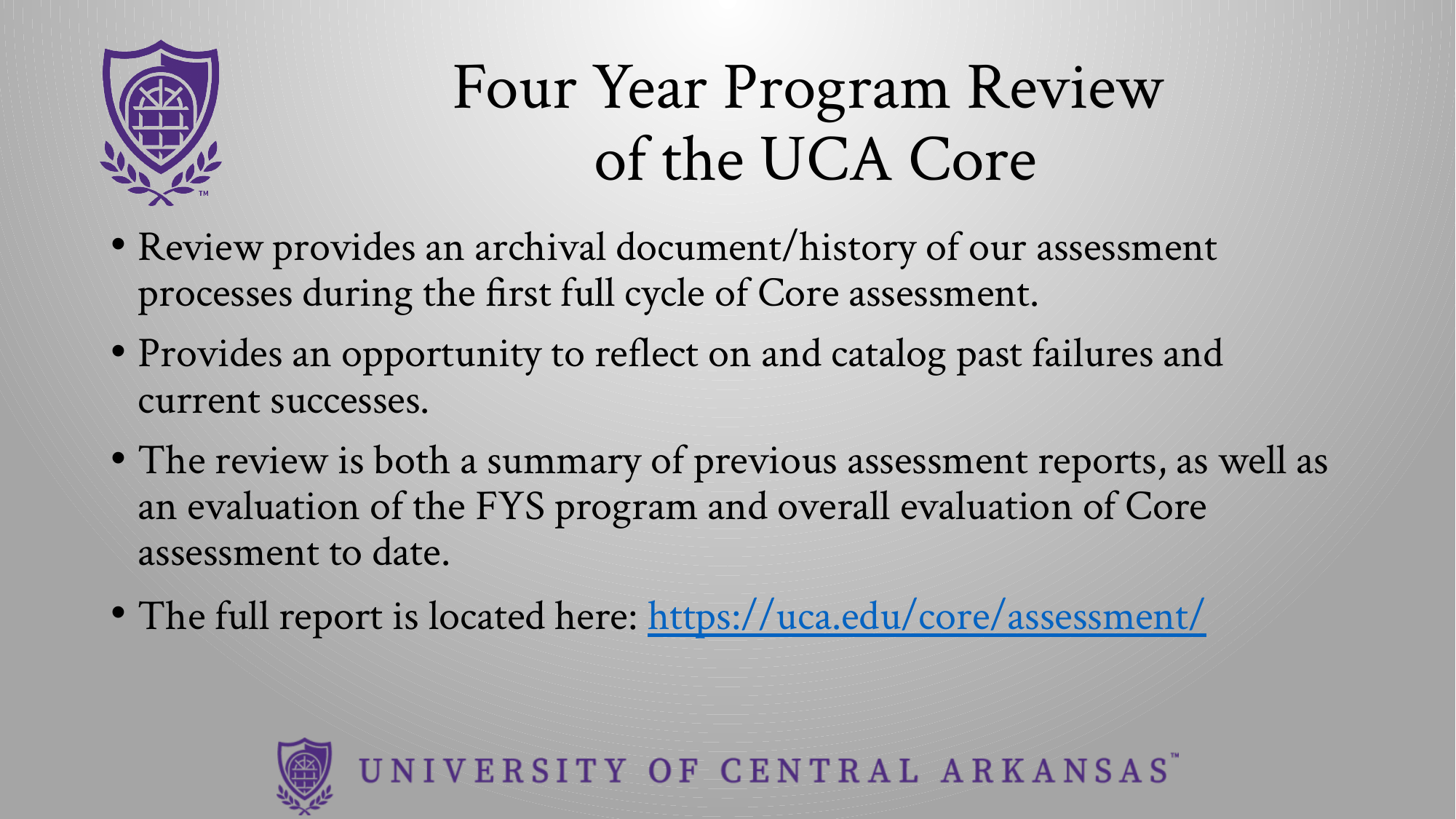

# Four Year Program Review of the UCA Core
Review provides an archival document/history of our assessment processes during the first full cycle of Core assessment.
Provides an opportunity to reflect on and catalog past failures and current successes.
The review is both a summary of previous assessment reports, as well as an evaluation of the FYS program and overall evaluation of Core assessment to date.
The full report is located here: https://uca.edu/core/assessment/